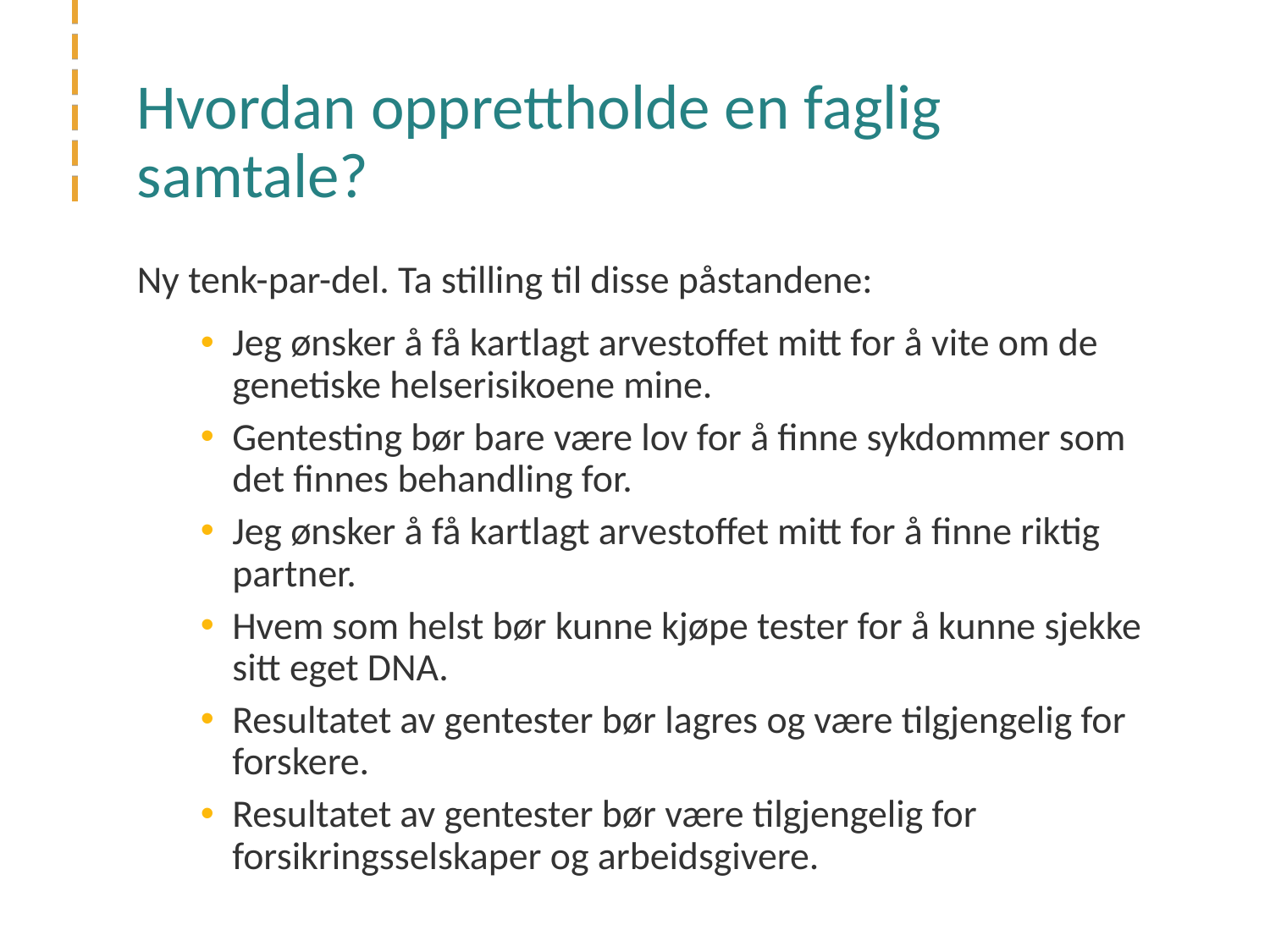

# Hvordan opprettholde en faglig samtale?
Ny tenk-par-del. Ta stilling til disse påstandene:
Jeg ønsker å få kartlagt arvestoffet mitt for å vite om de genetiske helserisikoene mine.
Gentesting bør bare være lov for å finne sykdommer som det finnes behandling for.
Jeg ønsker å få kartlagt arvestoffet mitt for å finne riktig partner.
Hvem som helst bør kunne kjøpe tester for å kunne sjekke sitt eget DNA.
Resultatet av gentester bør lagres og være tilgjengelig for forskere.
Resultatet av gentester bør være tilgjengelig for forsikringsselskaper og arbeidsgivere.